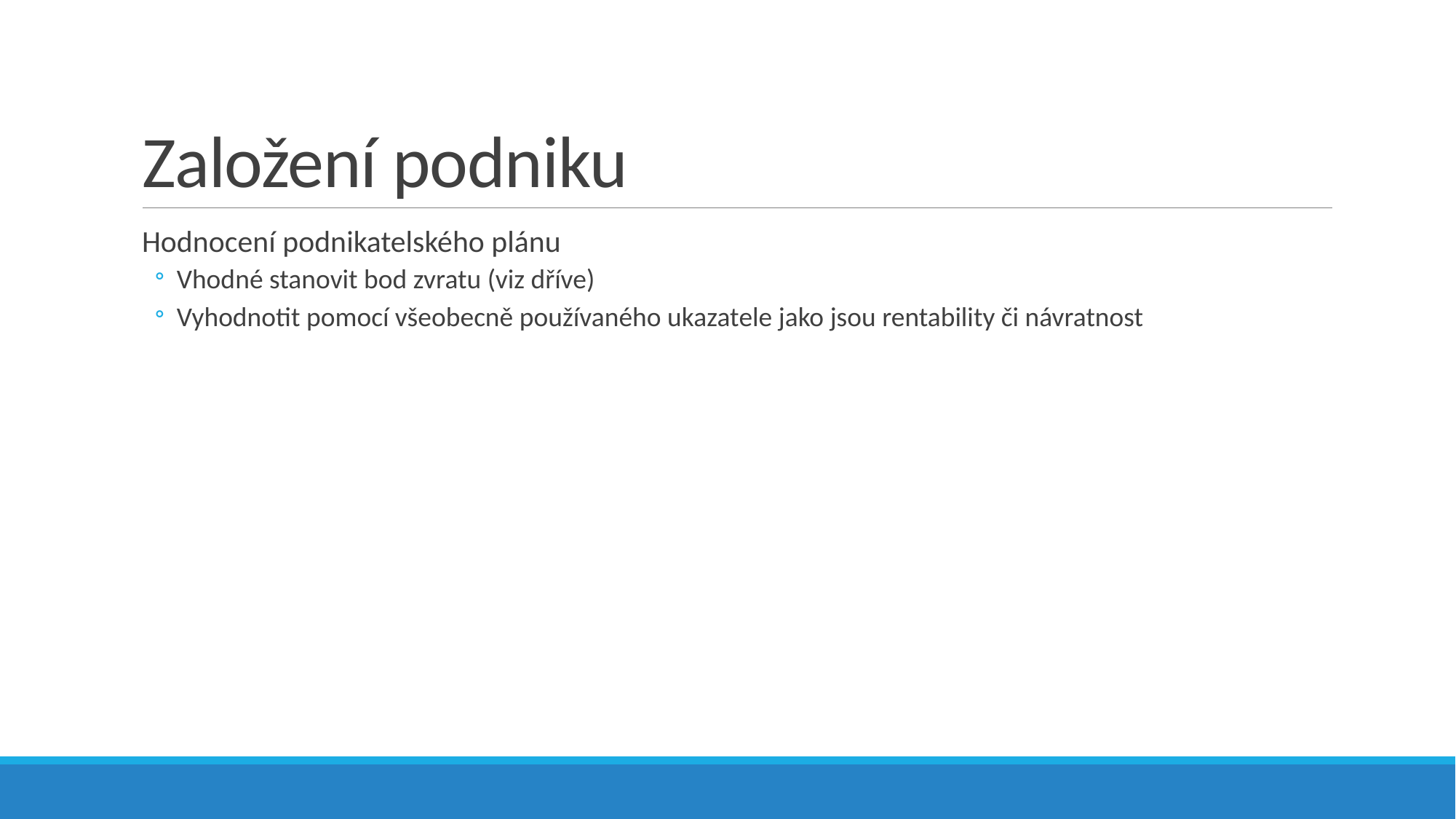

# Založení podniku
Hodnocení podnikatelského plánu
Vhodné stanovit bod zvratu (viz dříve)
Vyhodnotit pomocí všeobecně používaného ukazatele jako jsou rentability či návratnost